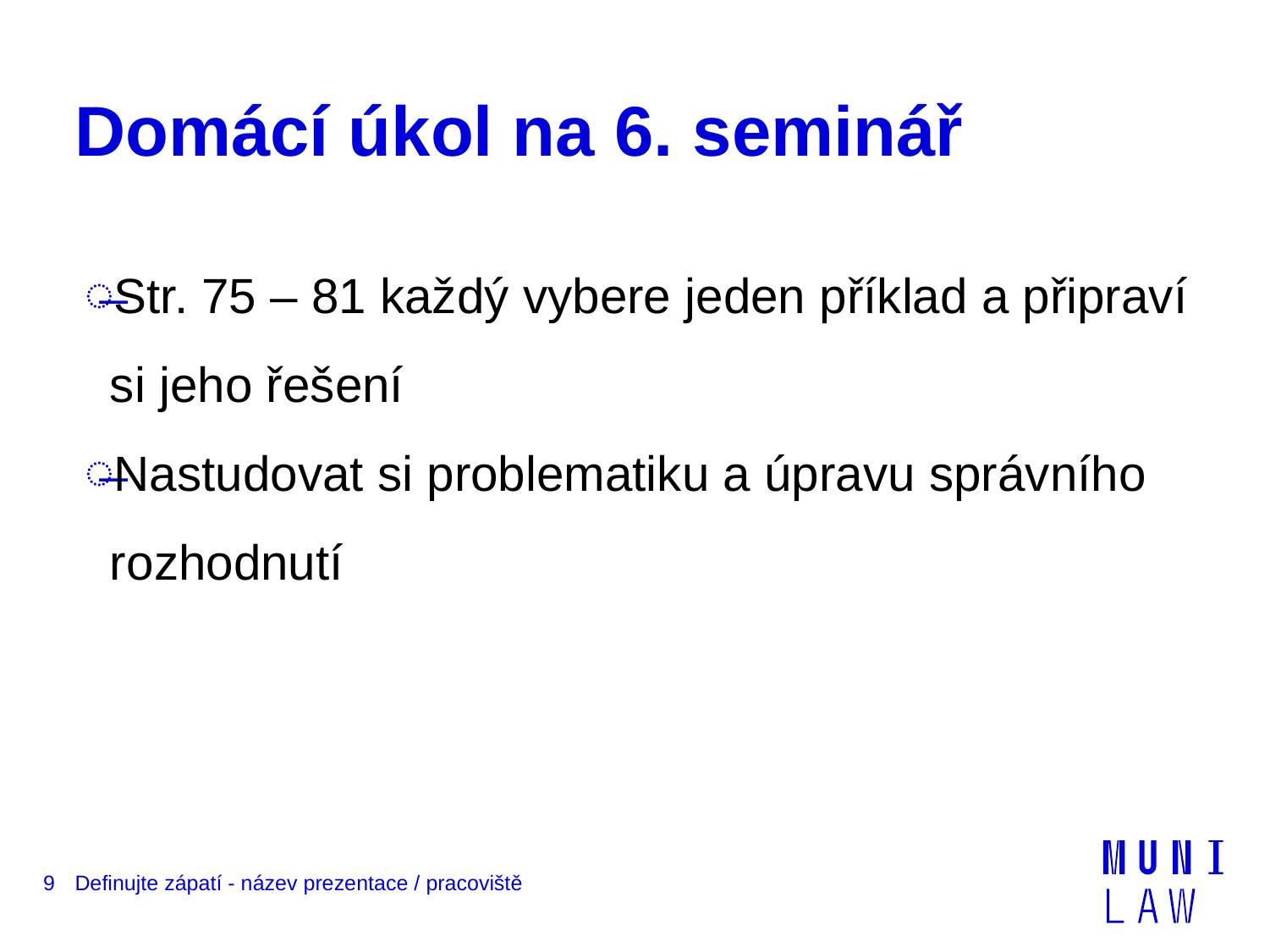

# Domácí úkol na 6. seminář
Str. 75 – 81 každý vybere jeden příklad a připraví si jeho řešení
Nastudovat si problematiku a úpravu správního rozhodnutí
9
Definujte zápatí - název prezentace / pracoviště